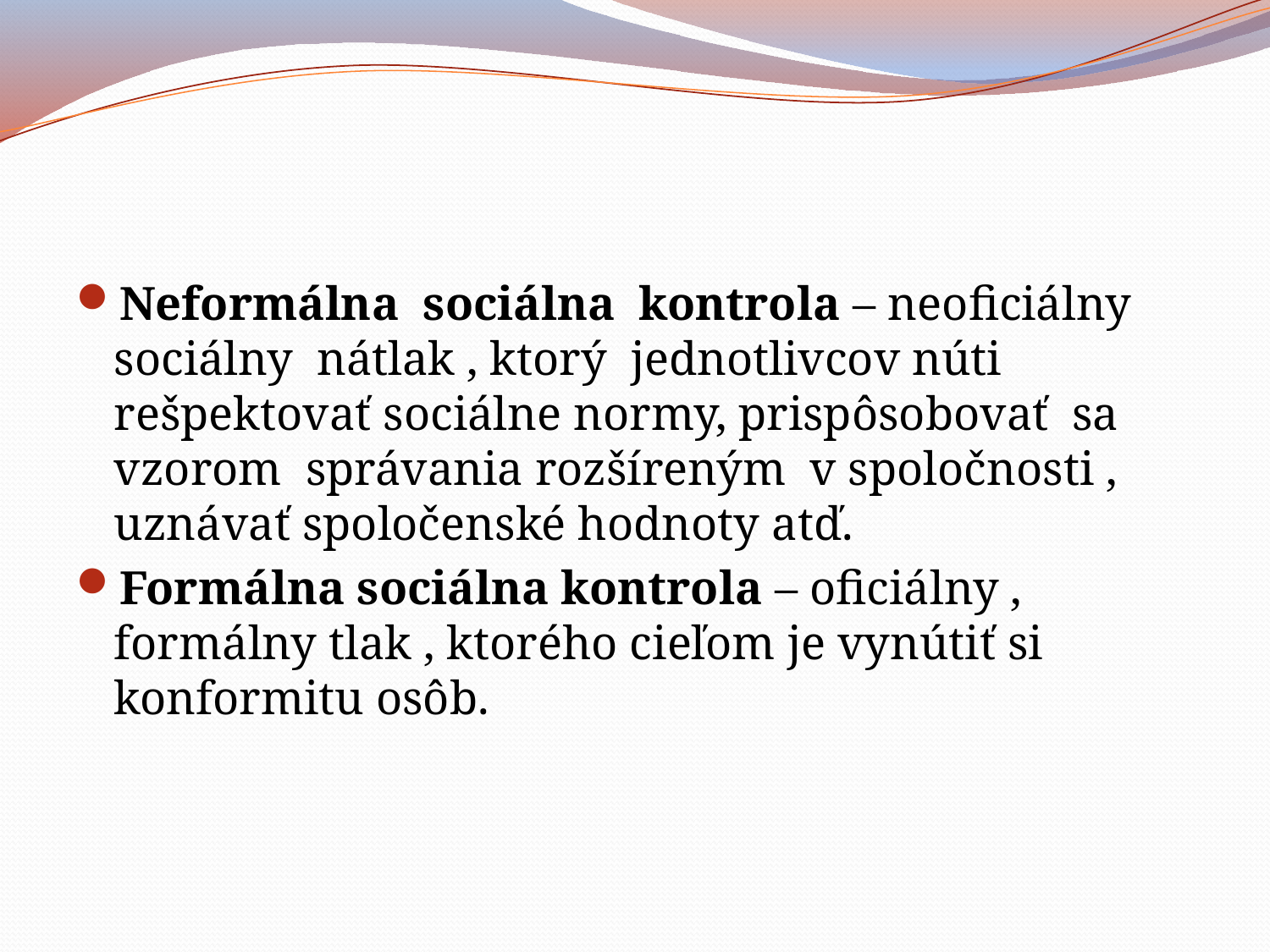

#
Neformálna  sociálna  kontrola – neoficiálny sociálny  nátlak , ktorý  jednotlivcov núti  rešpektovať sociálne normy, prispôsobovať  sa vzorom  správania rozšíreným  v spoločnosti , uznávať spoločenské hodnoty atď.
Formálna sociálna kontrola – oficiálny , formálny tlak , ktorého cieľom je vynútiť si konformitu osôb.